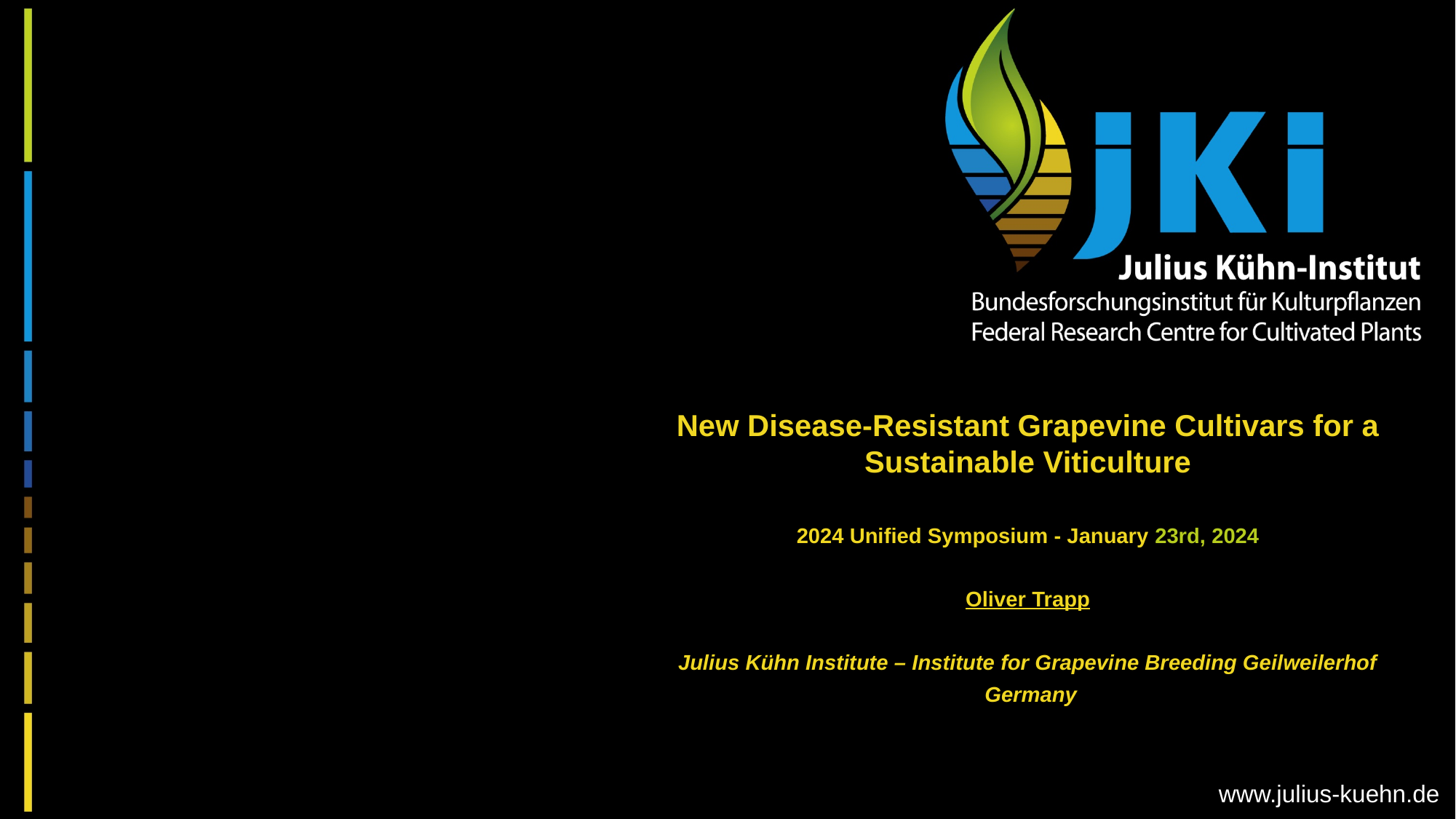

New Disease-Resistant Grapevine Cultivars for a Sustainable Viticulture
2024 Unified Symposium - January 23rd, 2024

Oliver Trapp

Julius Kühn Institute – Institute for Grapevine Breeding Geilweilerhof
 Germany